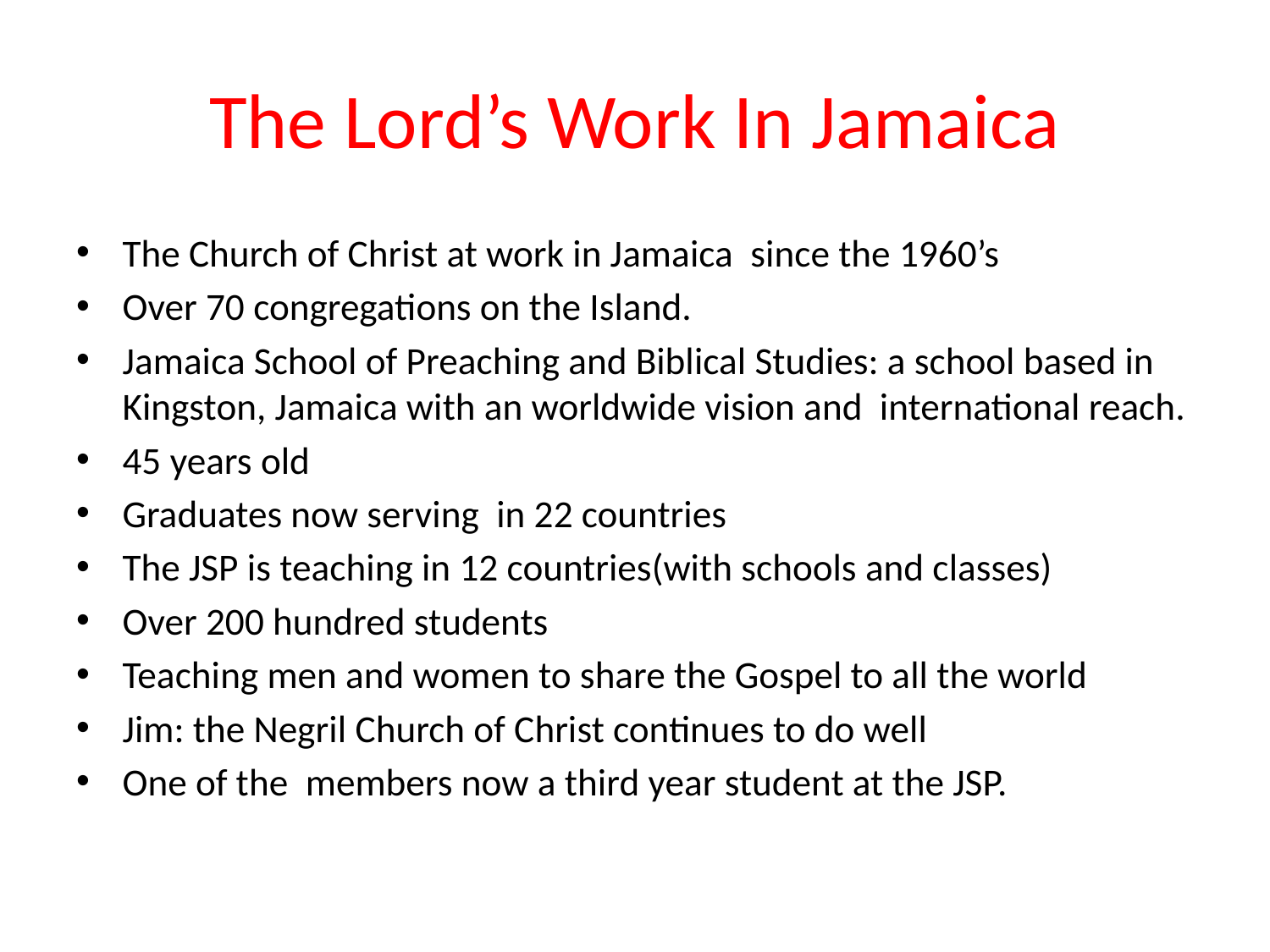

# The Lord’s Work In Jamaica
The Church of Christ at work in Jamaica  since the 1960’s
Over 70 congregations on the Island.
Jamaica School of Preaching and Biblical Studies: a school based in Kingston, Jamaica with an worldwide vision and  international reach.
45 years old
Graduates now serving  in 22 countries
The JSP is teaching in 12 countries(with schools and classes)
Over 200 hundred students
Teaching men and women to share the Gospel to all the world
Jim: the Negril Church of Christ continues to do well
One of the  members now a third year student at the JSP.